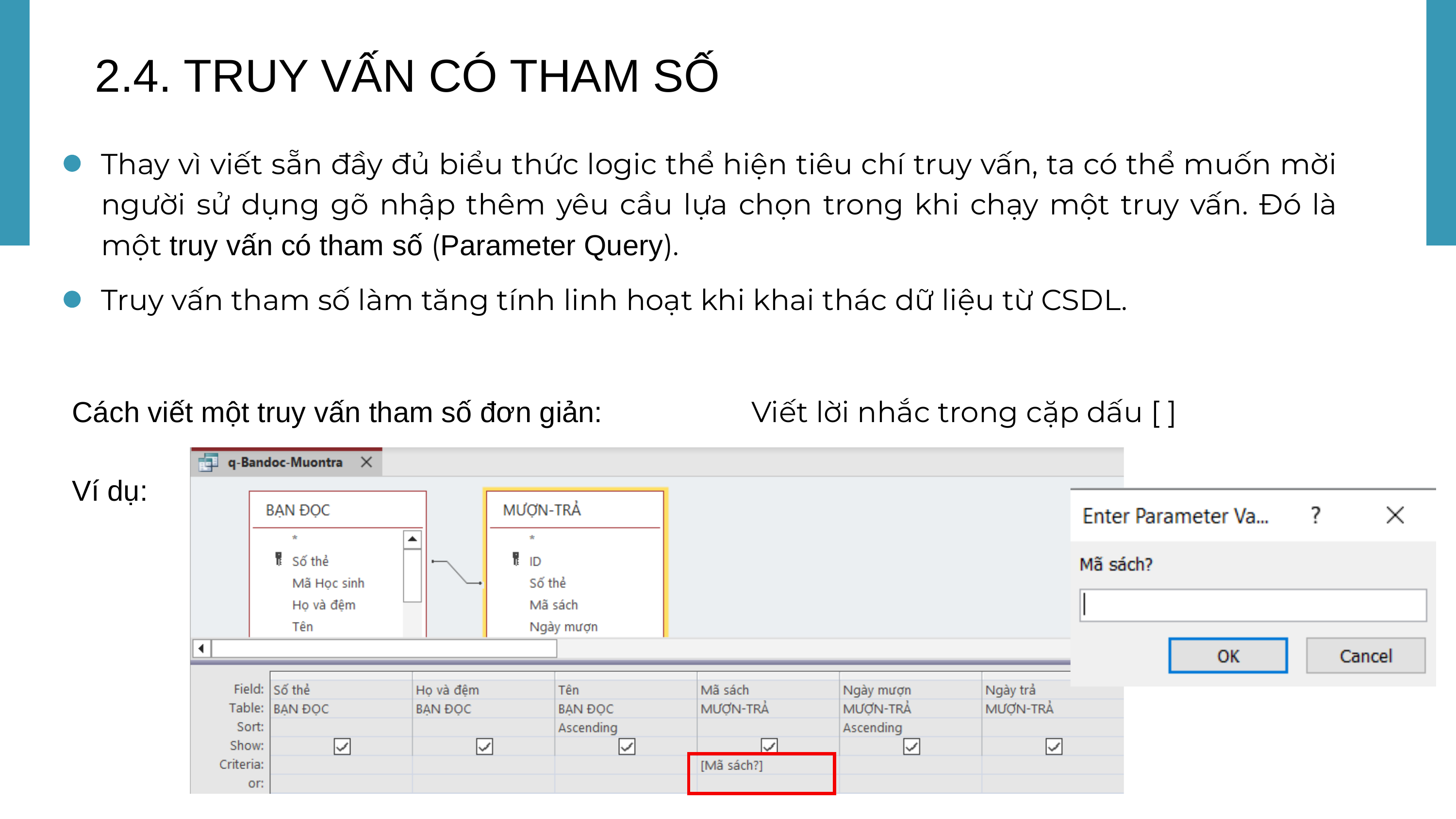

2.4. TRUY VẤN CÓ THAM SỐ
Thay vì viết sẵn đầy đủ biểu thức logic thể hiện tiêu chí truy vấn, ta có thể muốn mời người sử dụng gõ nhập thêm yêu cầu lựa chọn trong khi chạy một truy vấn. Đó là một truy vấn có tham số (Parameter Query).

Truy vấn tham số làm tăng tính linh hoạt khi khai thác dữ liệu từ CSDL.

Cách viết một truy vấn tham số đơn giản:
Viết lời nhắc trong cặp dấu [ ]

Ví dụ: